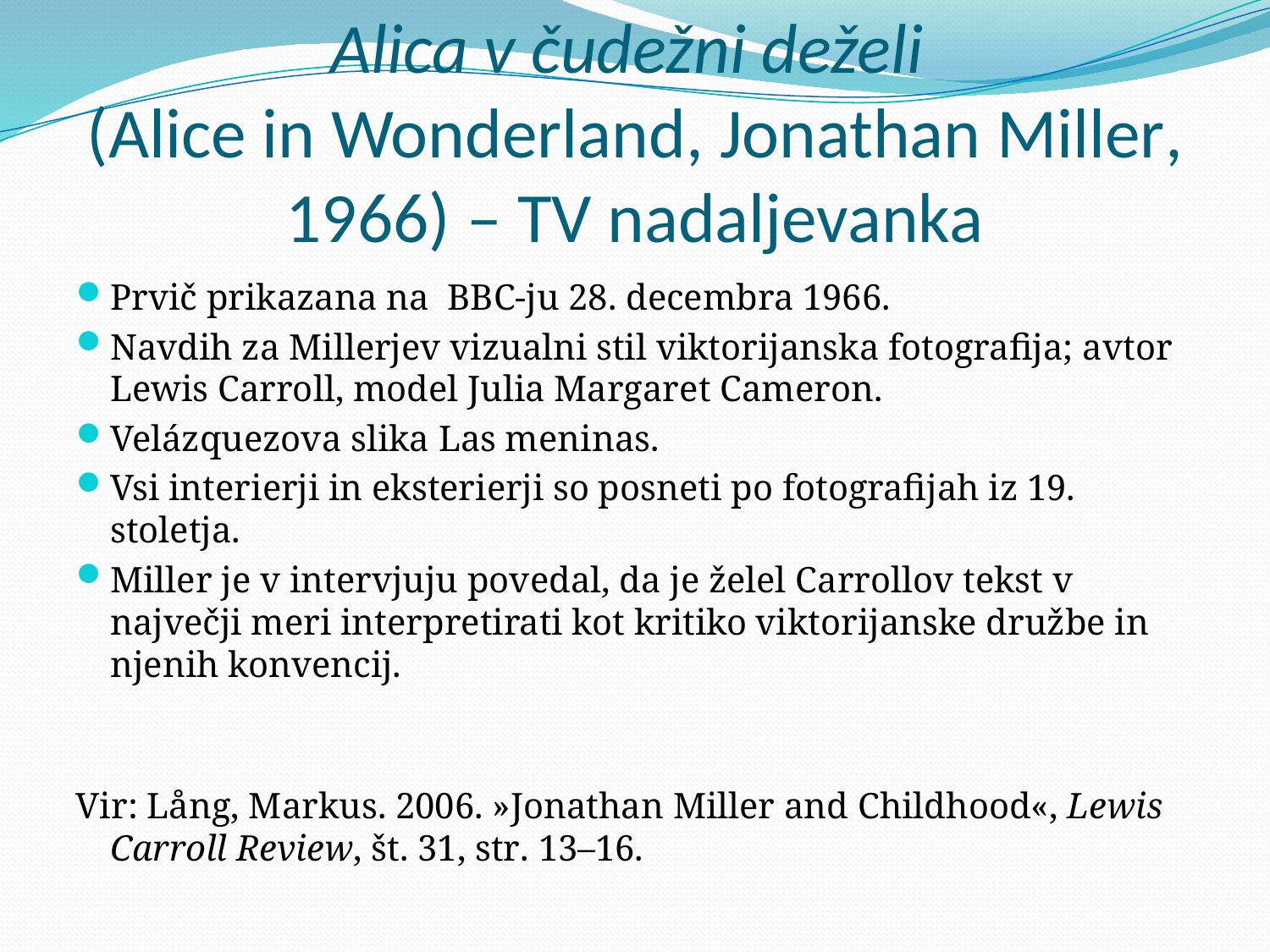

# Alica v čudežni deželi (Alice in Wonderland, Jonathan Miller, 1966) – TV nadaljevanka
Prvič prikazana na  BBC-ju 28. decembra 1966.
Navdih za Millerjev vizualni stil viktorijanska fotografija; avtor Lewis Carroll, model Julia Margaret Cameron.
Velázquezova slika Las meninas.
Vsi interierji in eksterierji so posneti po fotografijah iz 19. stoletja.
Miller je v intervjuju povedal, da je želel Carrollov tekst v največji meri interpretirati kot kritiko viktorijanske družbe in njenih konvencij.

Vir: Lång, Markus. 2006. »Jonathan Miller and Childhood«, Lewis Carroll Review, št. 31, str. 13–16.